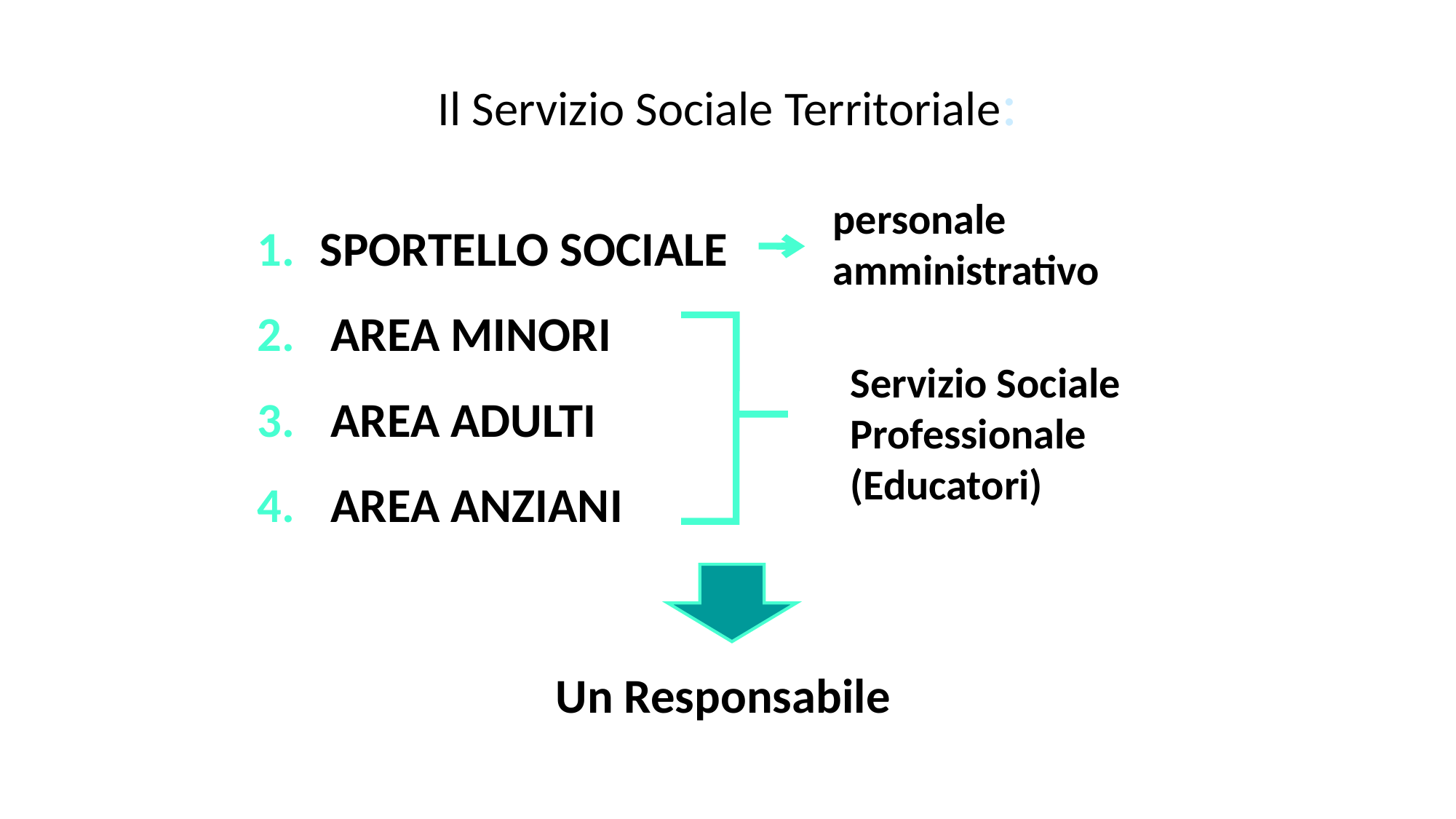

Il Servizio Sociale Territoriale:
personale amministrativo
SPORTELLO SOCIALE
 AREA MINORI
 AREA ADULTI
 AREA ANZIANI

Servizio Sociale Professionale
(Educatori)

Un Responsabile